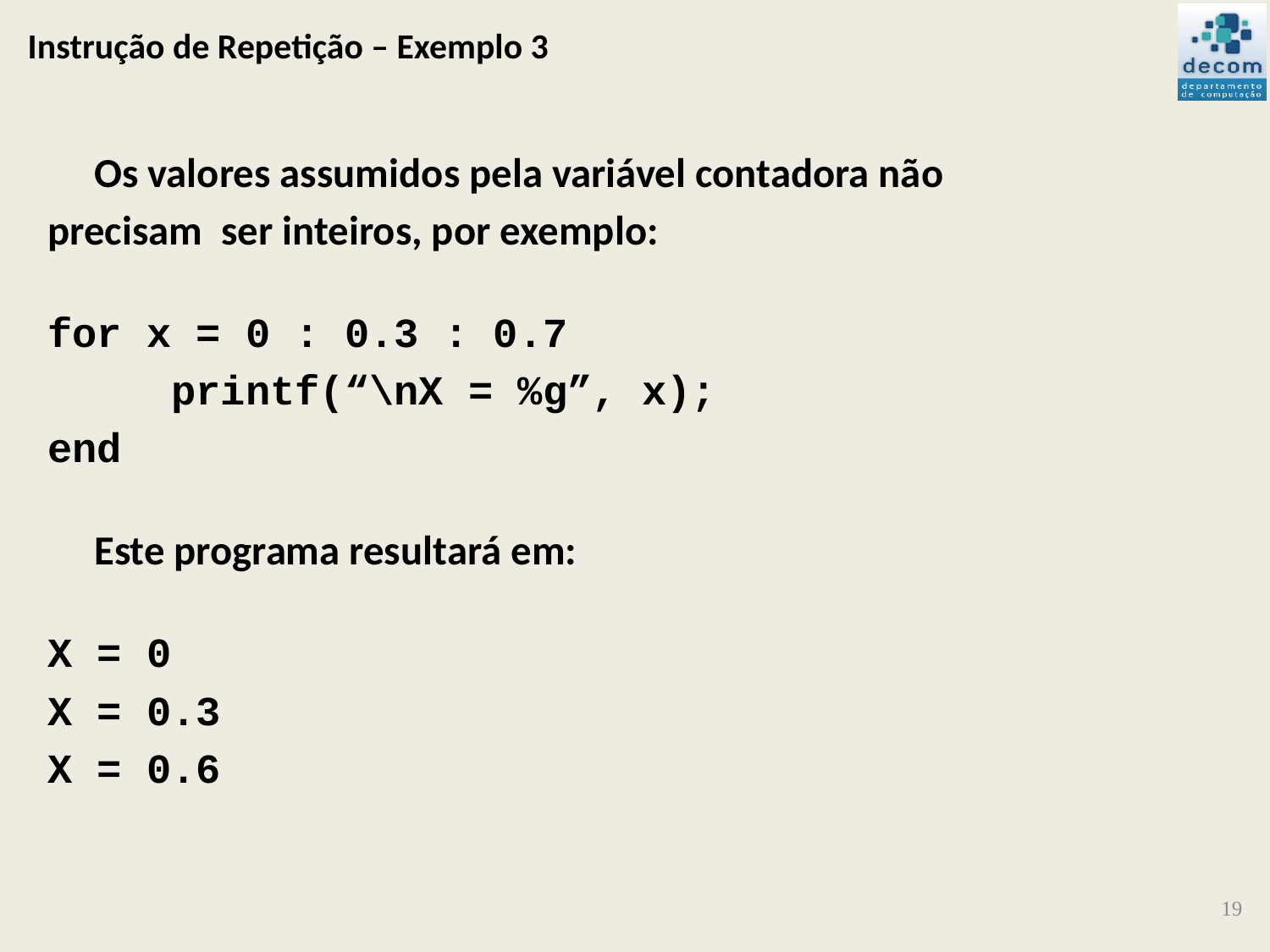

# Instrução de Repetição – Exemplo 3
     Os valores assumidos pela variável contadora não
precisam  ser inteiros, por exemplo:

for x = 0 : 0.3 : 0.7
     printf(“\nX = %g”, x);
end

     Este programa resultará em:

X = 0
X = 0.3
X = 0.6
19